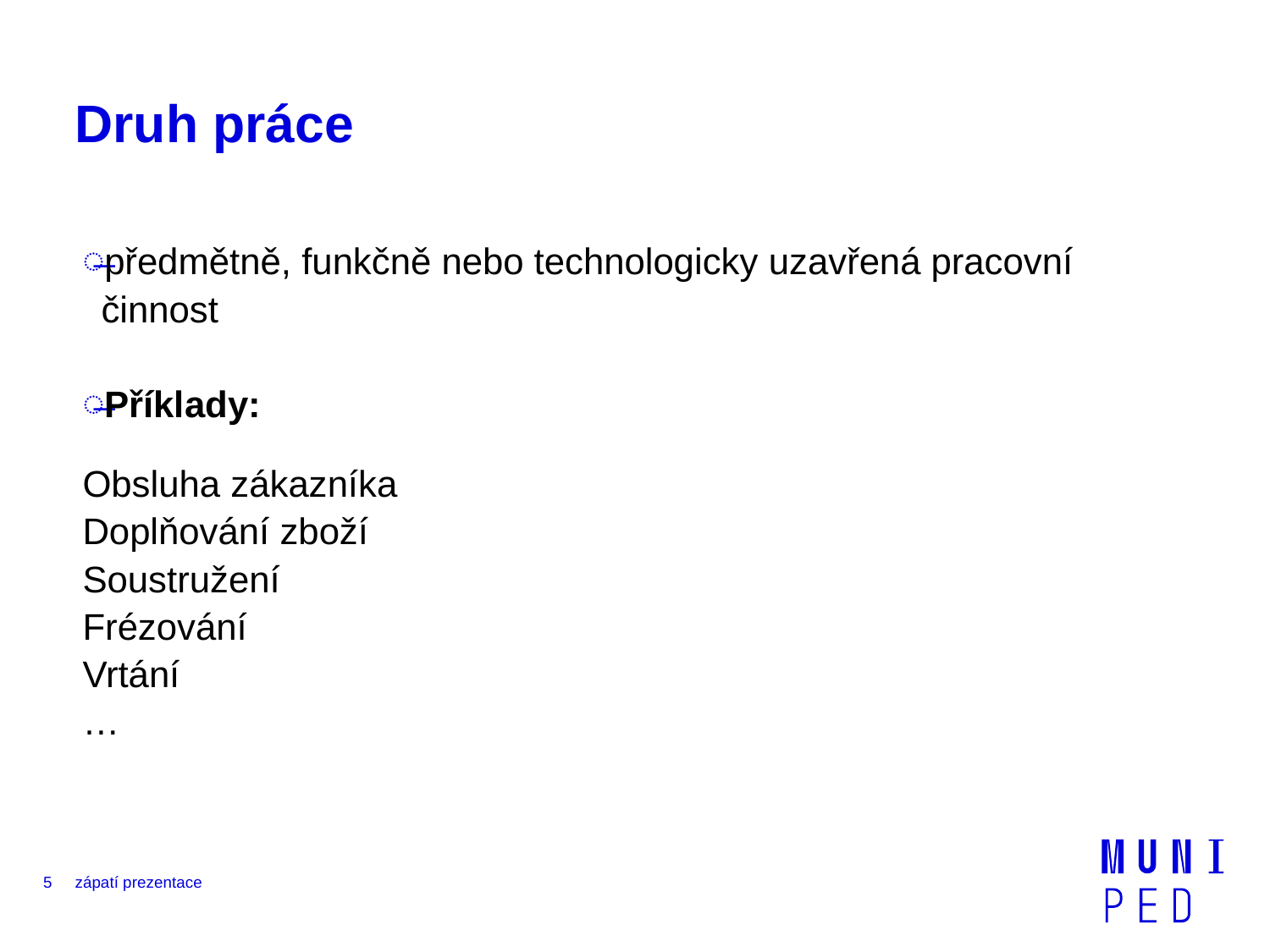

# Druh práce
předmětně, funkčně nebo technologicky uzavřená pracovní činnost

Příklady:

Obsluha zákazníka
Doplňování zboží
Soustružení
Frézování
Vrtání
…

5
zápatí prezentace